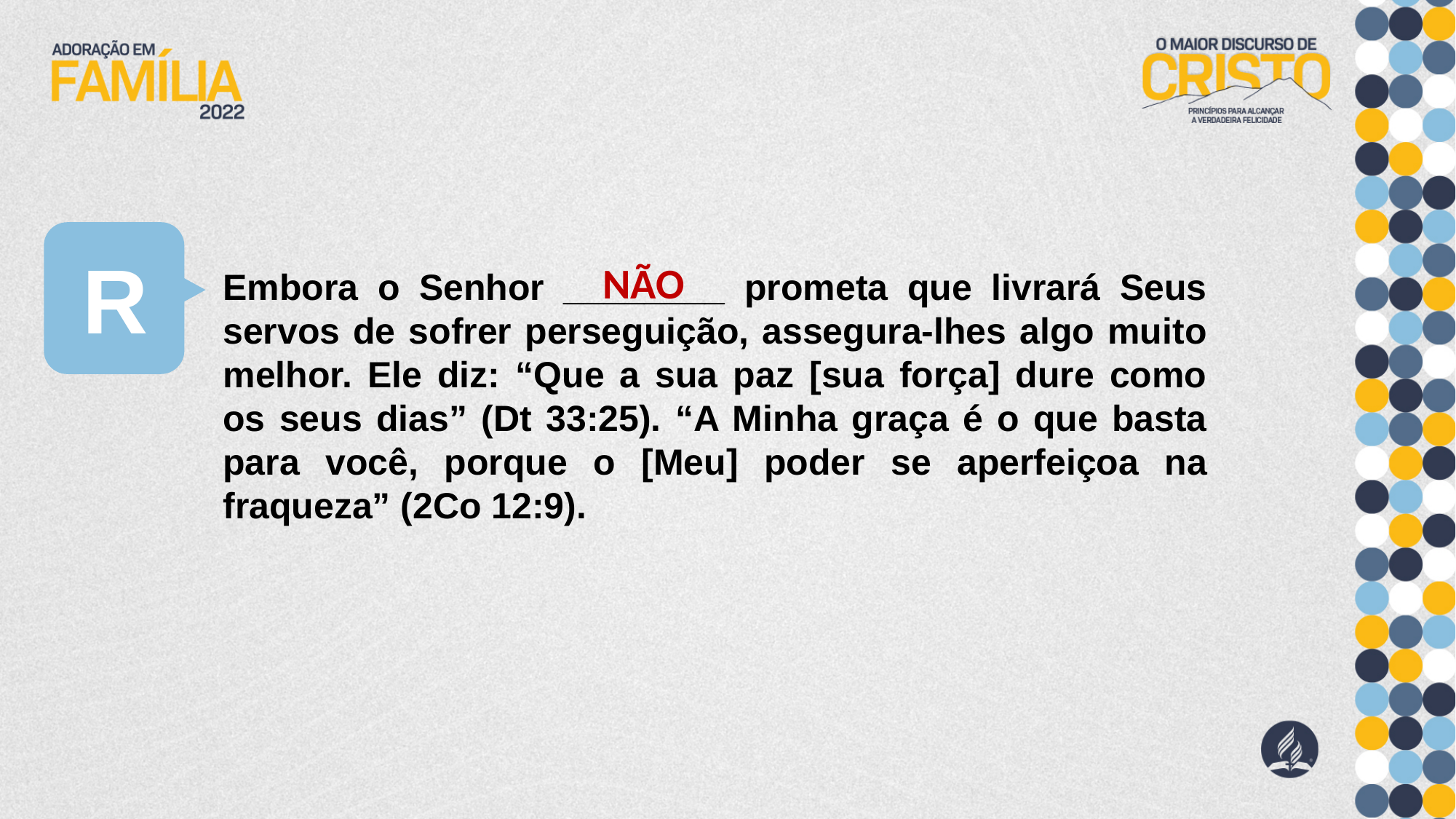

R
NÃO
Embora o Senhor ________ prometa que livrará Seus servos de sofrer perseguição, assegura-lhes algo muito melhor. Ele diz: “Que a sua paz [sua força] dure como os seus dias” (Dt 33:25). “A Minha graça é o que basta para você, porque o [Meu] poder se aperfeiçoa na fraqueza” (2Co 12:9).